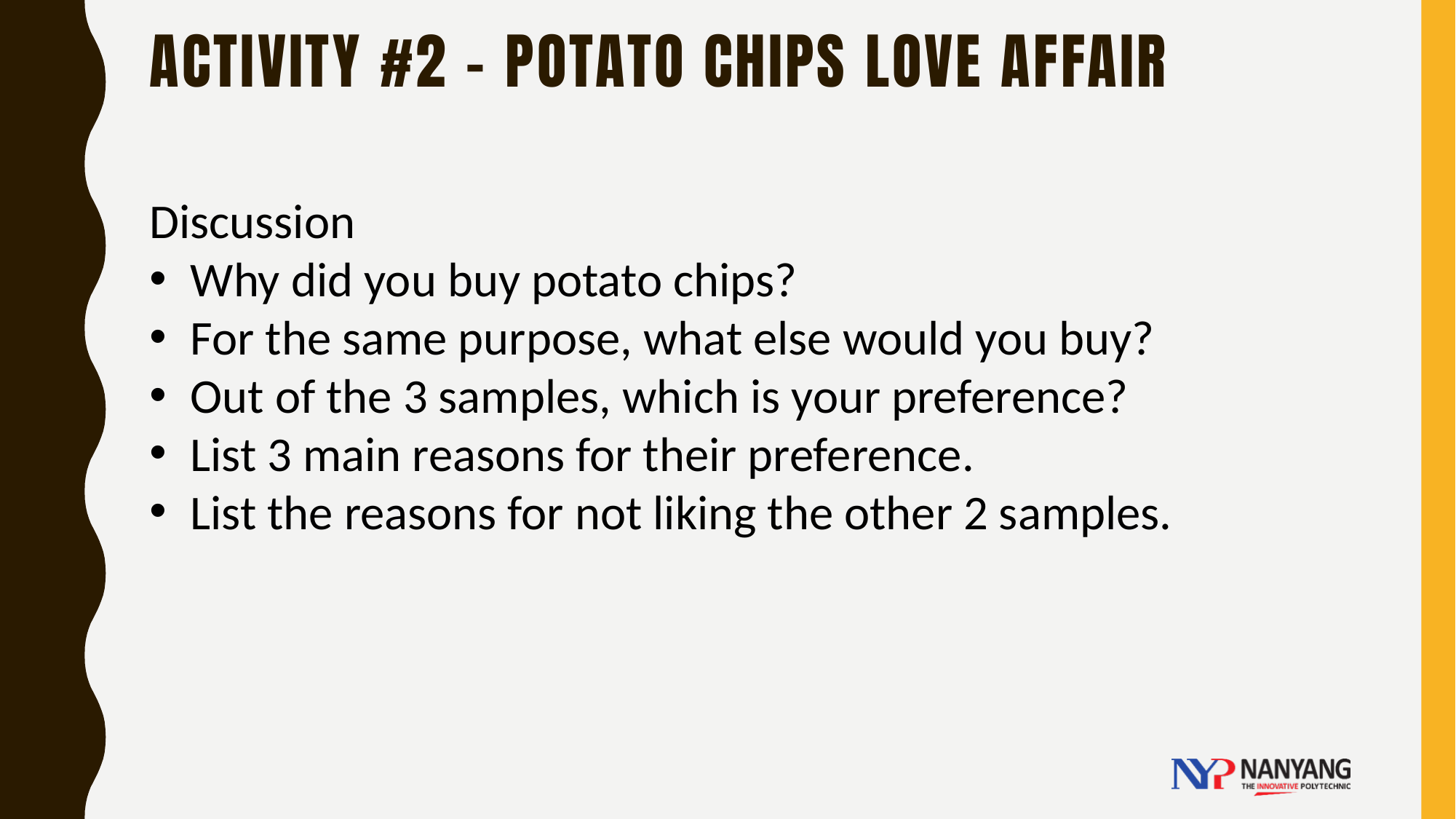

# Activity #2 – Potato chips love affair
Discussion
Why did you buy potato chips?
For the same purpose, what else would you buy?
Out of the 3 samples, which is your preference?
List 3 main reasons for their preference.
List the reasons for not liking the other 2 samples.